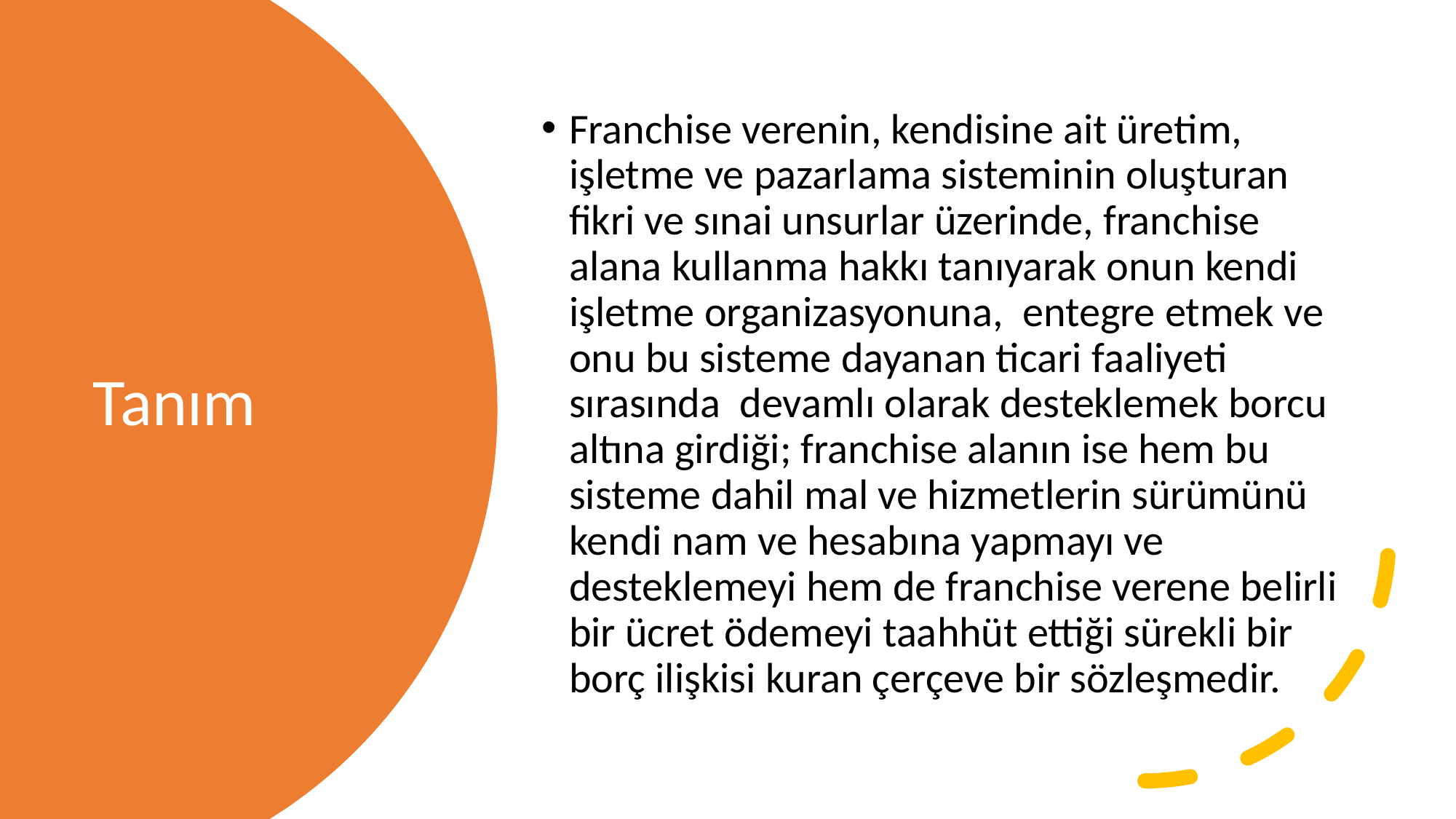

Franchise verenin, kendisine ait üretim, işletme ve pazarlama sisteminin oluşturan fikri ve sınai unsurlar üzerinde, franchise alana kullanma hakkı tanıyarak onun kendi işletme organizasyonuna,  entegre etmek ve onu bu sisteme dayanan ticari faaliyeti sırasında  devamlı olarak desteklemek borcu altına girdiği; franchise alanın ise hem bu sisteme dahil mal ve hizmetlerin sürümünü kendi nam ve hesabına yapmayı ve desteklemeyi hem de franchise verene belirli bir ücret ödemeyi taahhüt ettiği sürekli bir borç ilişkisi kuran çerçeve bir sözleşmedir.
# Tanım